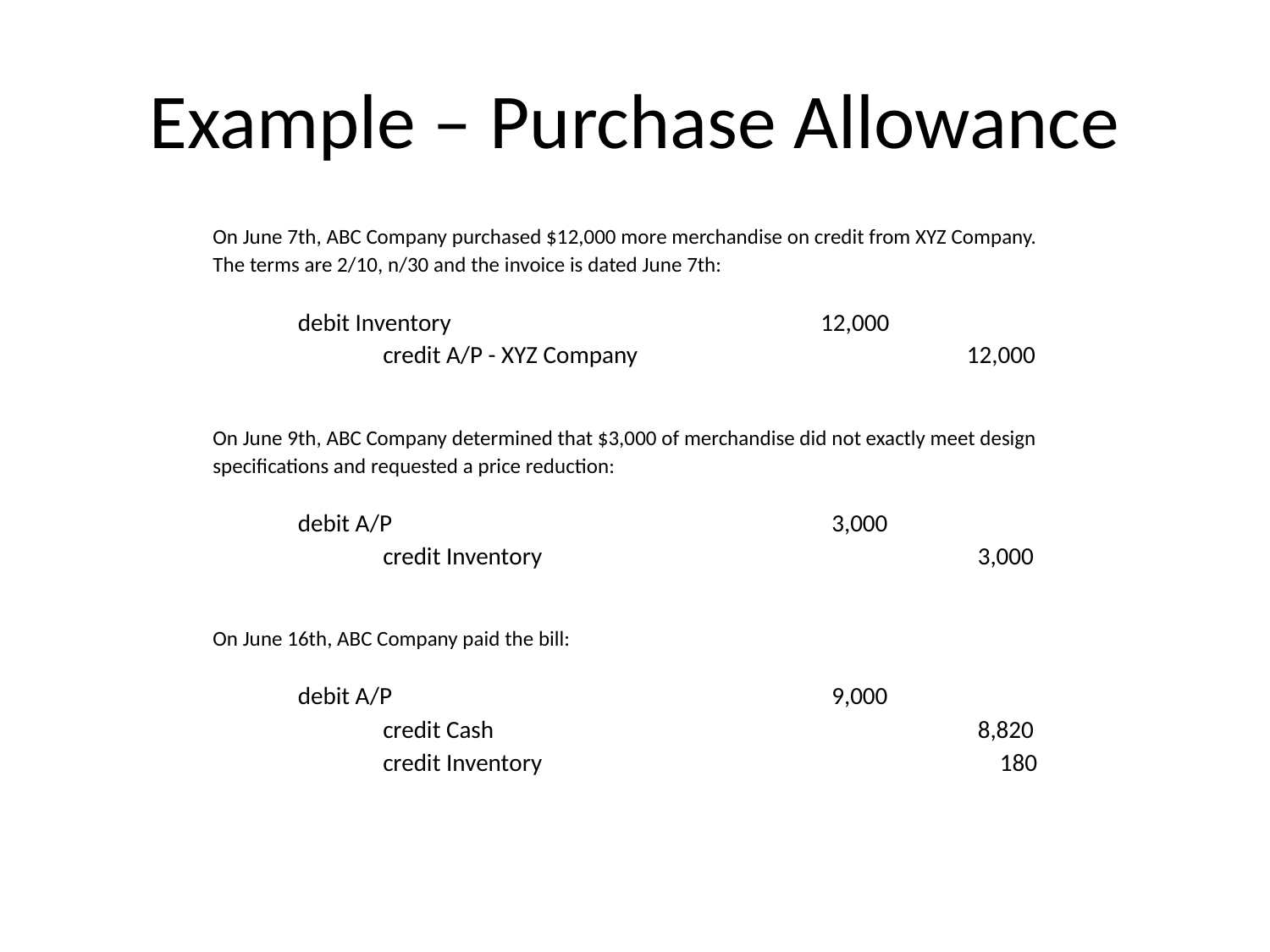

# Example – Purchase Allowance
| On June 7th, ABC Company purchased $12,000 more merchandise on credit from XYZ Company. |  |  |  |  |  |  |
| --- | --- | --- | --- | --- | --- | --- |
| The terms are 2/10, n/30 and the invoice is dated June 7th: |  |  |  |  |  |  |
|  |  |  |  |  |  |  |
|  | debit Inventory |  |  |  | 12,000 |  |
|  |  | credit A/P - XYZ Company |  |  |  | 12,000 |
|  |  |  |  |  |  |  |
|  |  |  |  |  |  |  |
| On June 9th, ABC Company determined that $3,000 of merchandise did not exactly meet design |  |  |  |  |  |  |
| specifications and requested a price reduction: |  |  |  |  |  |  |
|  |  |  |  |  |  |  |
|  | debit A/P |  |  |  | 3,000 |  |
|  |  | credit Inventory |  |  |  | 3,000 |
|  |  |  |  |  |  |  |
|  |  |  |  |  |  |  |
| On June 16th, ABC Company paid the bill: |  |  |  |  |  |  |
|  |  |  |  |  |  |  |
|  | debit A/P |  |  |  | 9,000 |  |
|  |  | credit Cash |  |  |  | 8,820 |
|  |  | credit Inventory |  |  |  | 180 |